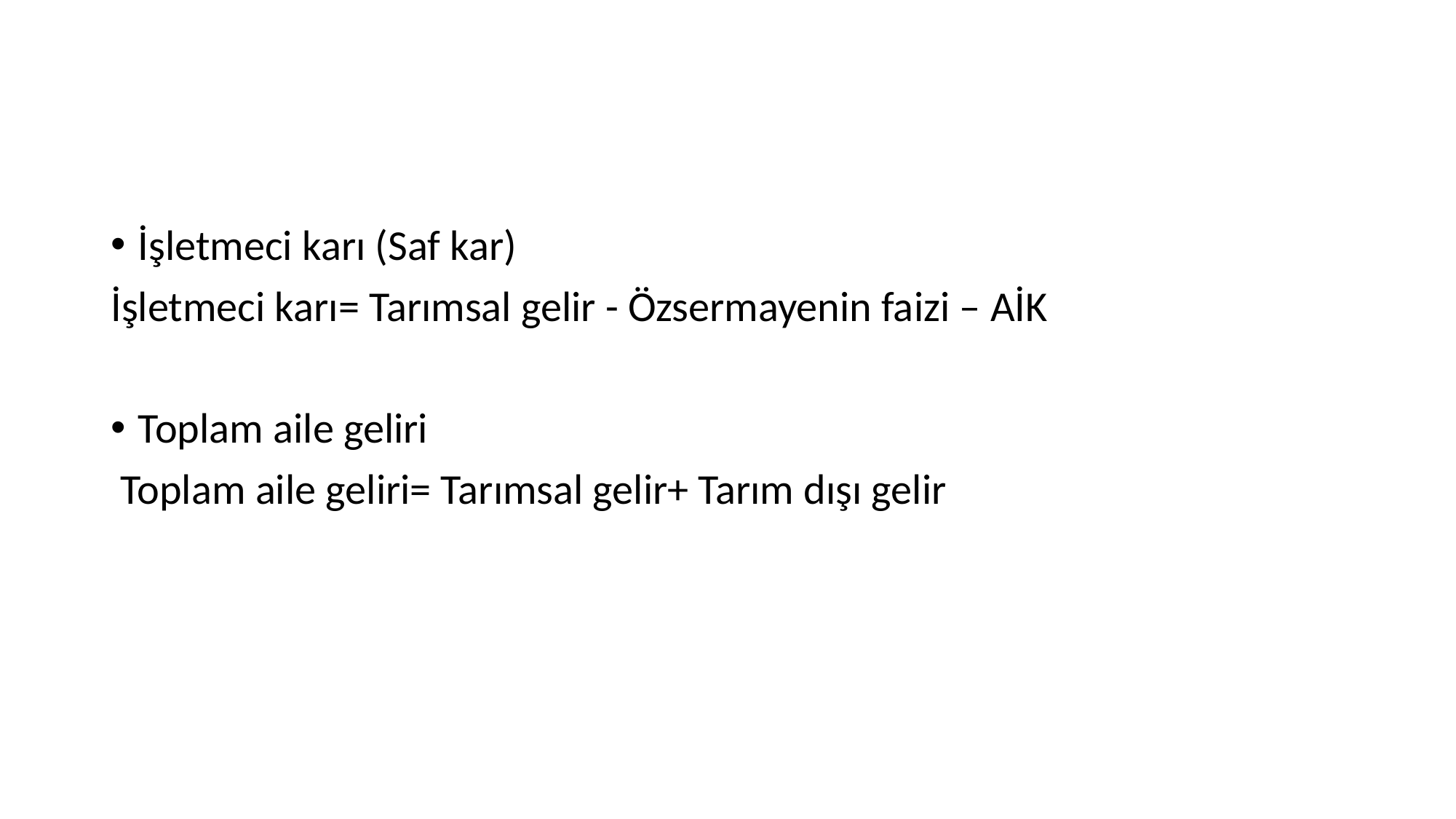

#
İşletmeci karı (Saf kar)
İşletmeci karı= Tarımsal gelir - Özsermayenin faizi – AİK

Toplam aile geliri
 Toplam aile geliri= Tarımsal gelir+ Tarım dışı gelir